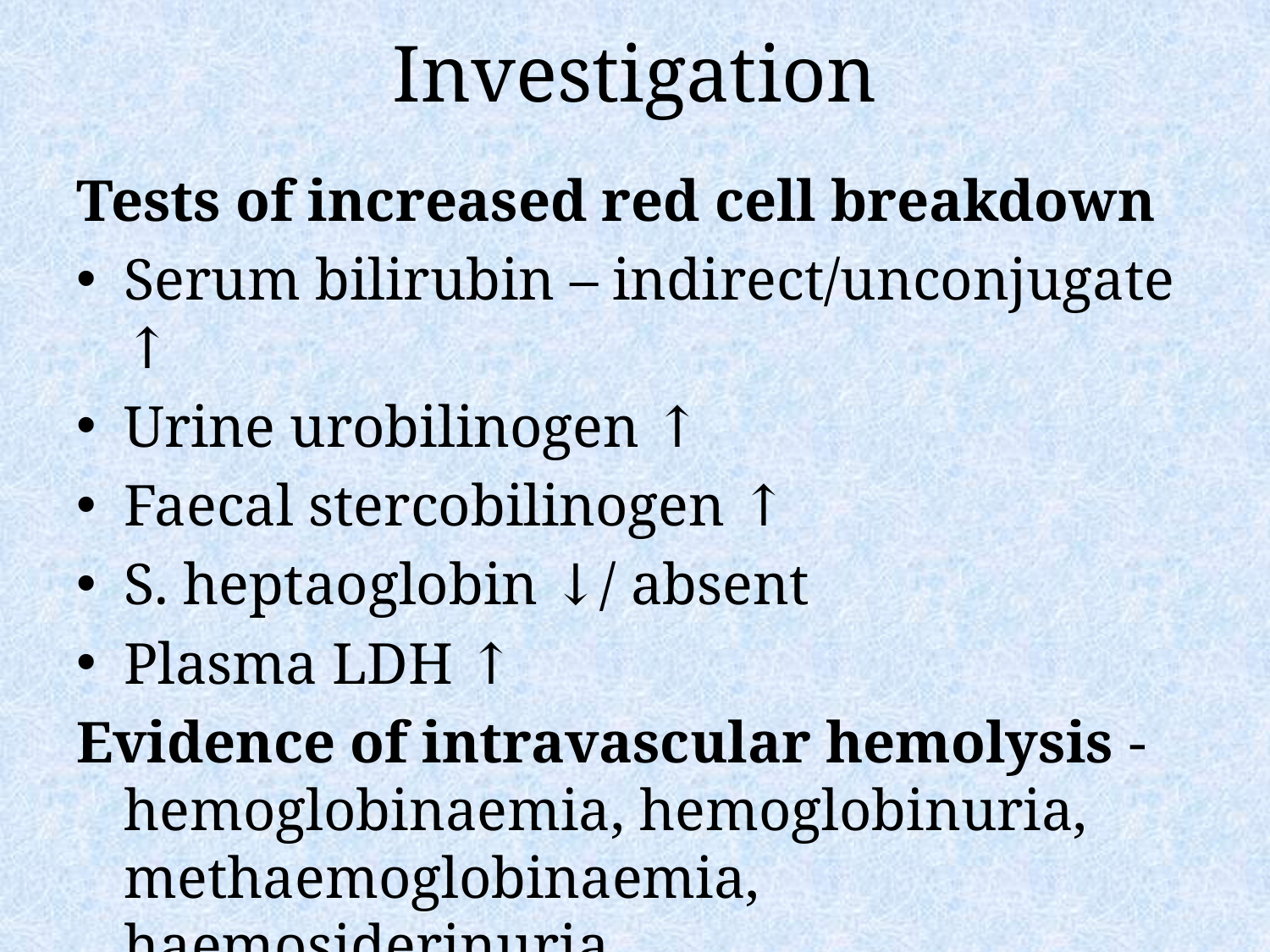

# Investigation
Tests of increased red cell breakdown
Serum bilirubin – indirect/unconjugate ↑
Urine urobilinogen ↑
Faecal stercobilinogen ↑
S. heptaoglobin ↓/ absent
Plasma LDH ↑
Evidence of intravascular hemolysis - hemoglobinaemia, hemoglobinuria, methaemoglobinaemia, haemosiderinuria